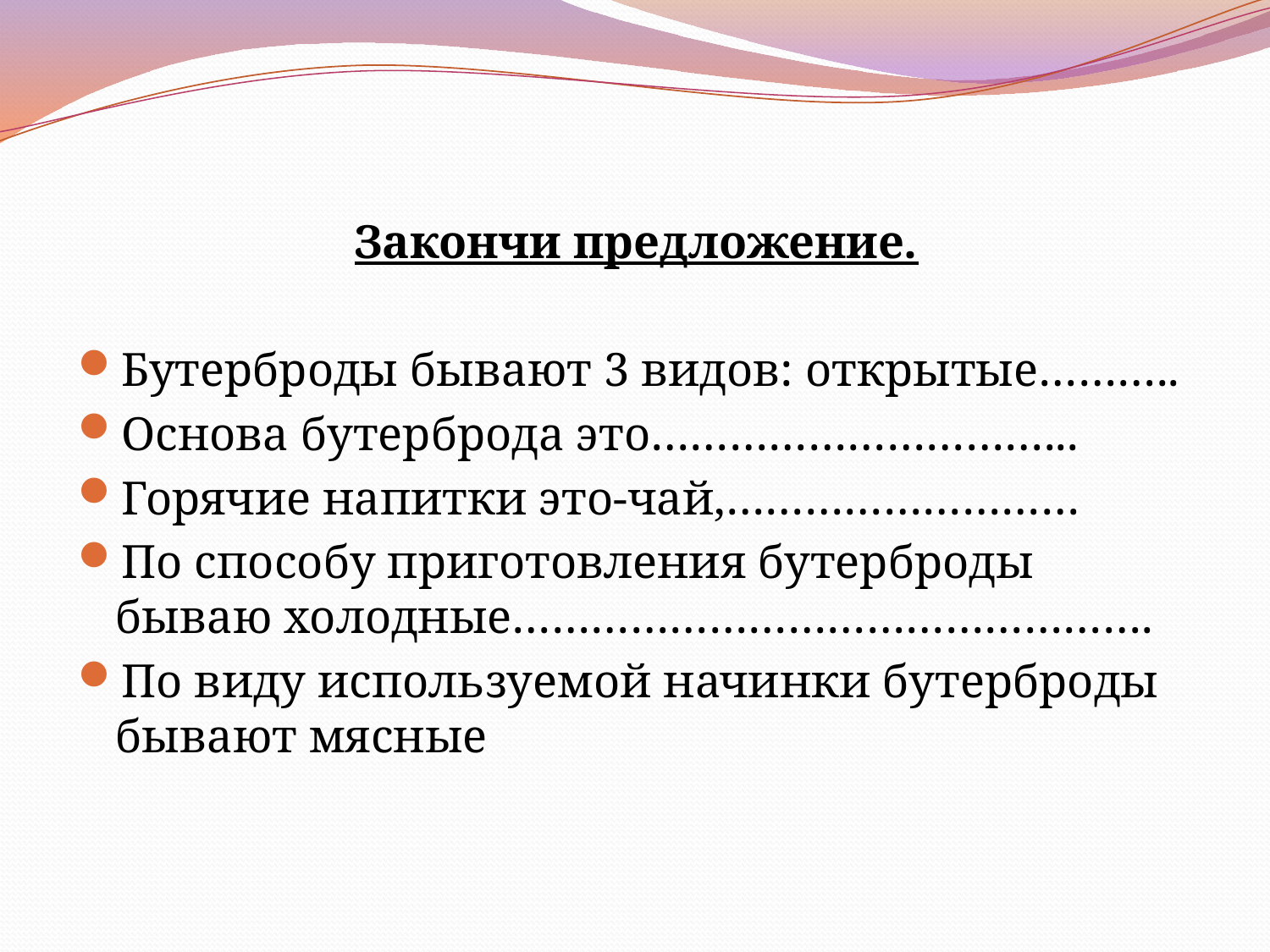

#
Закончи предложение.

Бутерброды бывают 3 видов: открытые………..
Основа бутерброда это…………………………...
Горячие напитки это-чай,………………………
По способу приготовления бутерброды бываю холодные………………………………………….
По виду используемой начинки бутерброды бывают мясные